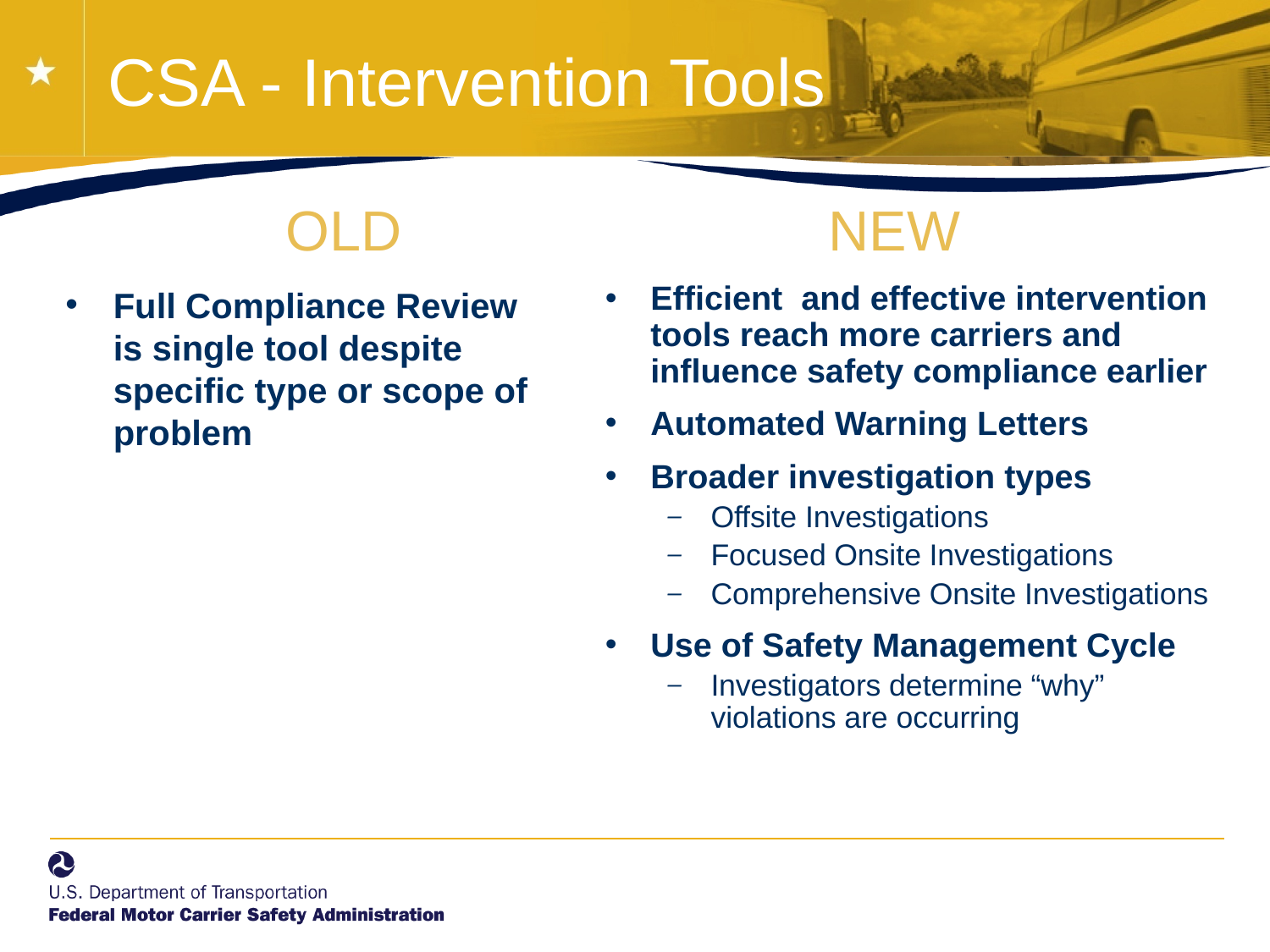

# CSA - Intervention Tools
OLD
NEW
Efficient  and effective intervention tools reach more carriers and
influence safety compliance earlier
Automated Warning Letters
Broader investigation types
Offsite Investigations
Focused Onsite Investigations
Comprehensive Onsite Investigations
Use of Safety Management Cycle
Investigators determine “why” violations are occurring

Full Compliance Review is single tool despite specific type or scope of problem